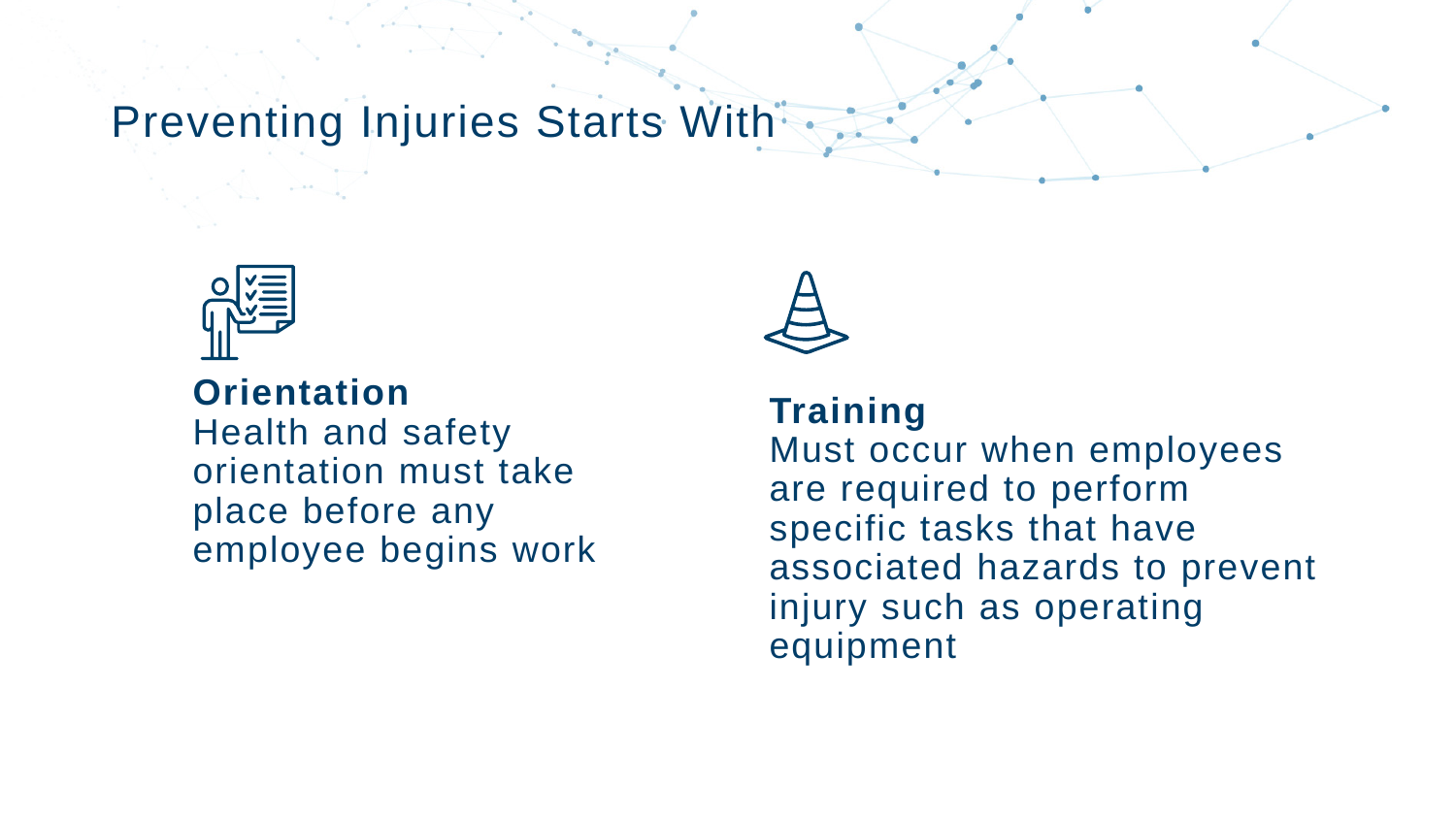

# Preventing Injuries Starts With

Orientation
Health and safety orientation must take place before any employee begins work
Training
Must occur when employees are required to perform specific tasks that have associated hazards to prevent injury such as operating equipment